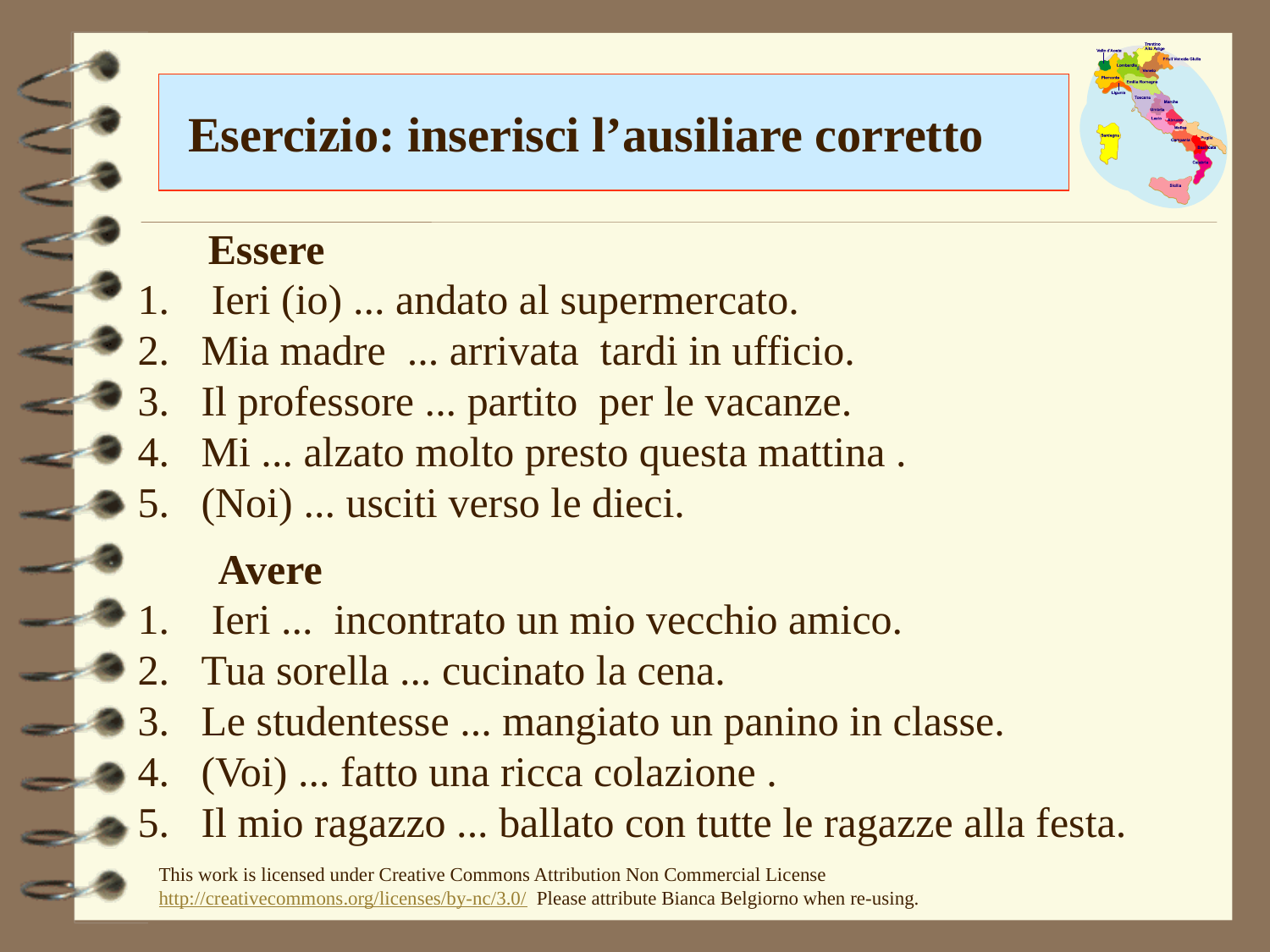

Esercizio: inserisci l’ausiliare corretto
Essere
 Ieri (io) ... andato al supermercato.
Mia madre  ... arrivata  tardi in ufficio.
Il professore ... partito  per le vacanze.
Mi ... alzato molto presto questa mattina .
(Noi) ... usciti verso le dieci.
Avere
 Ieri ...  incontrato un mio vecchio amico.
Tua sorella ... cucinato la cena.
Le studentesse ... mangiato un panino in classe.
(Voi) ... fatto una ricca colazione .
Il mio ragazzo ... ballato con tutte le ragazze alla festa.
This work is licensed under Creative Commons Attribution Non Commercial License http://creativecommons.org/licenses/by-nc/3.0/  Please attribute Bianca Belgiorno when re-using.